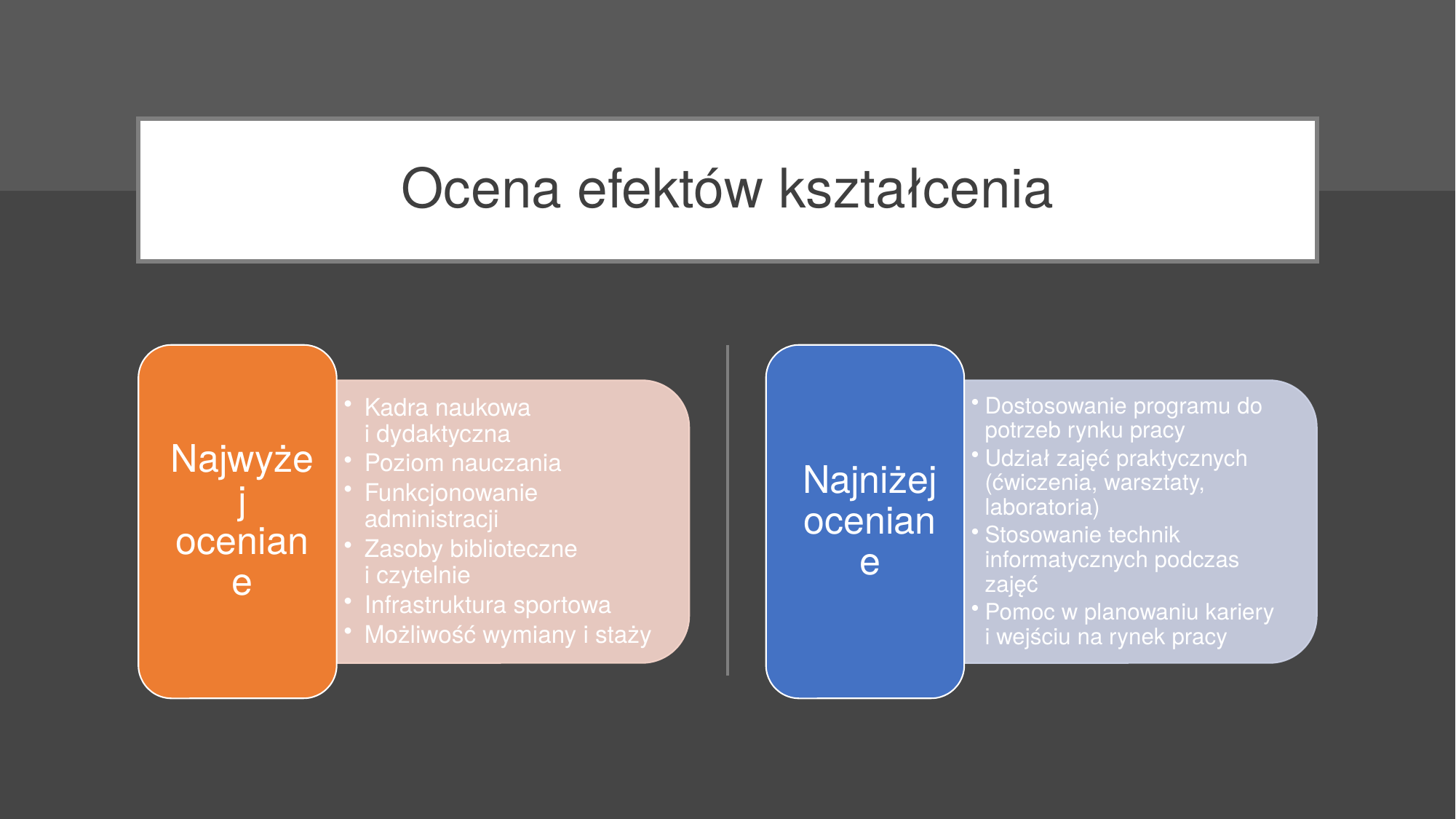

# Ocena efektów kształcenia
Kadra naukowa
i dydaktyczna
Poziom nauczania
Funkcjonowanie administracji
Zasoby biblioteczne
i czytelnie
Infrastruktura sportowa
Możliwość wymiany i staży
Najwyżej oceniane
Dostosowanie programu do potrzeb rynku pracy
Udział zajęć praktycznych (ćwiczenia, warsztaty, laboratoria)
Stosowanie technik informatycznych podczas zajęć
Pomoc w planowaniu kariery
i wejściu na rynek pracy
Najniżej oceniane